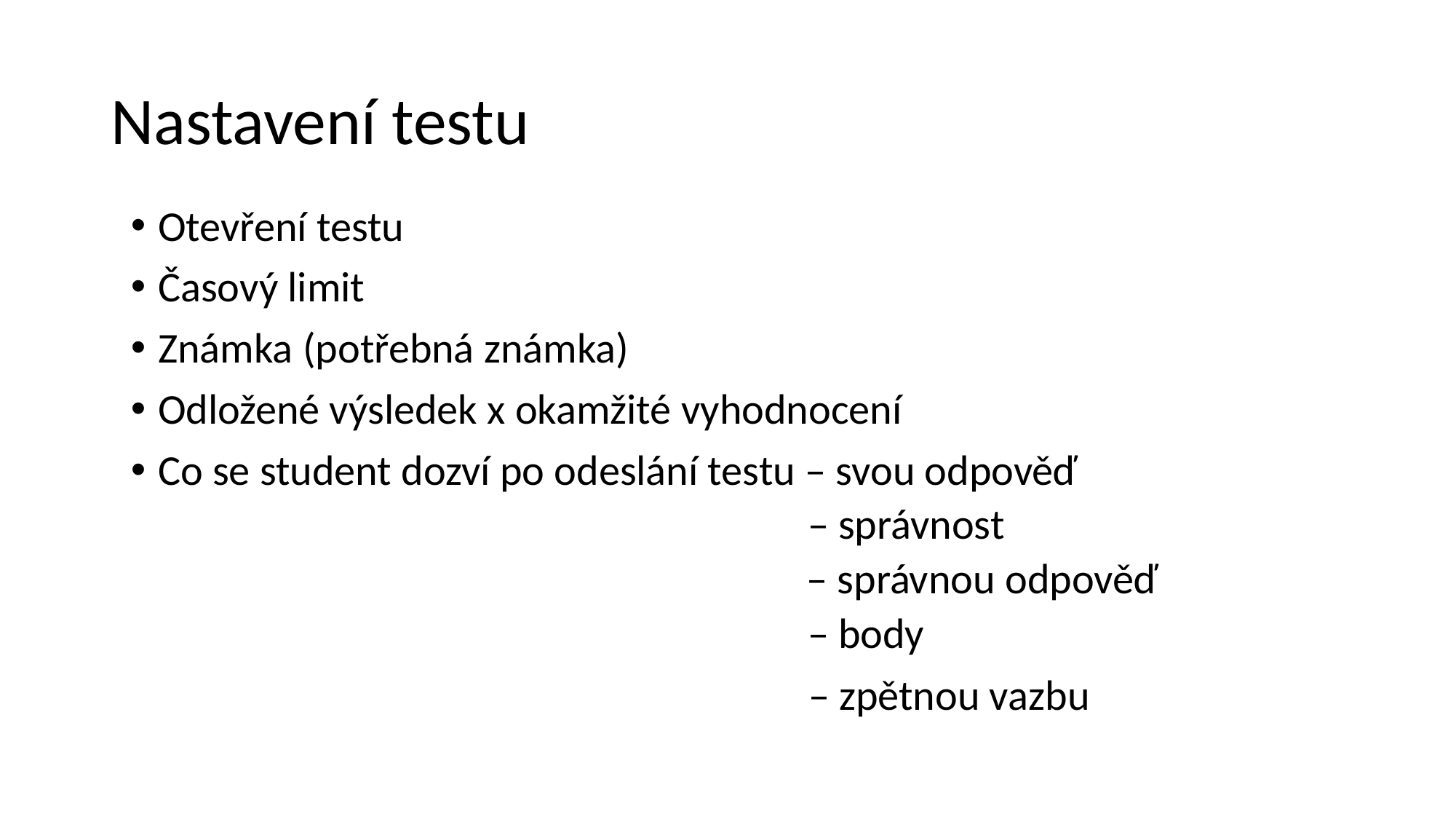

# Nastavení testu
Otevření testu
Časový limit
Známka (potřebná známka)
Odložené výsledek x okamžité vyhodnocení
Co se student dozví po odeslání testu – svou odpověď

 – správnost
– správnou odpověď
– body
– zpětnou vazbu